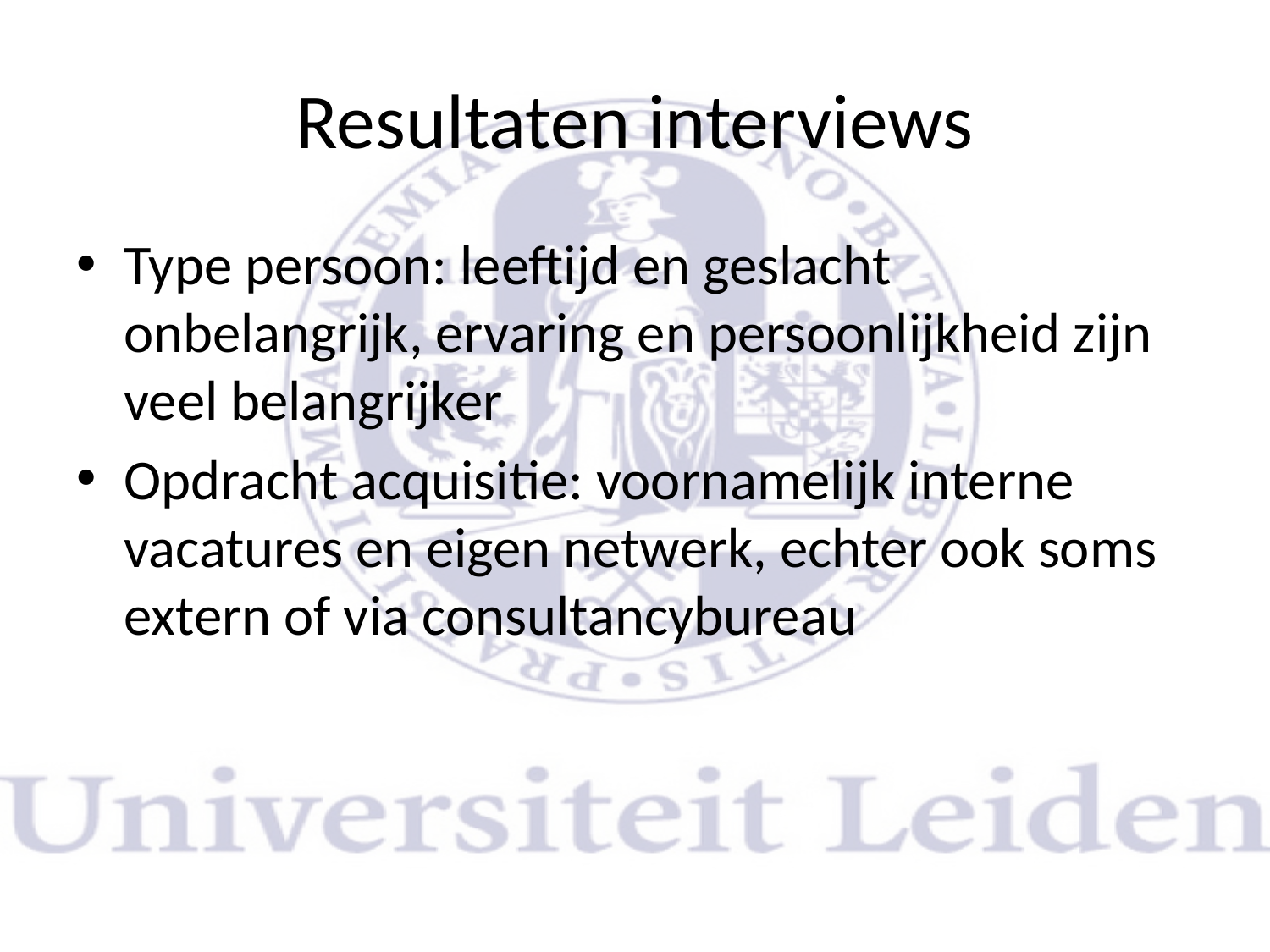

# Resultaten interviews
Type persoon: leeftijd en geslacht onbelangrijk, ervaring en persoonlijkheid zijn veel belangrijker
Opdracht acquisitie: voornamelijk interne vacatures en eigen netwerk, echter ook soms extern of via consultancybureau